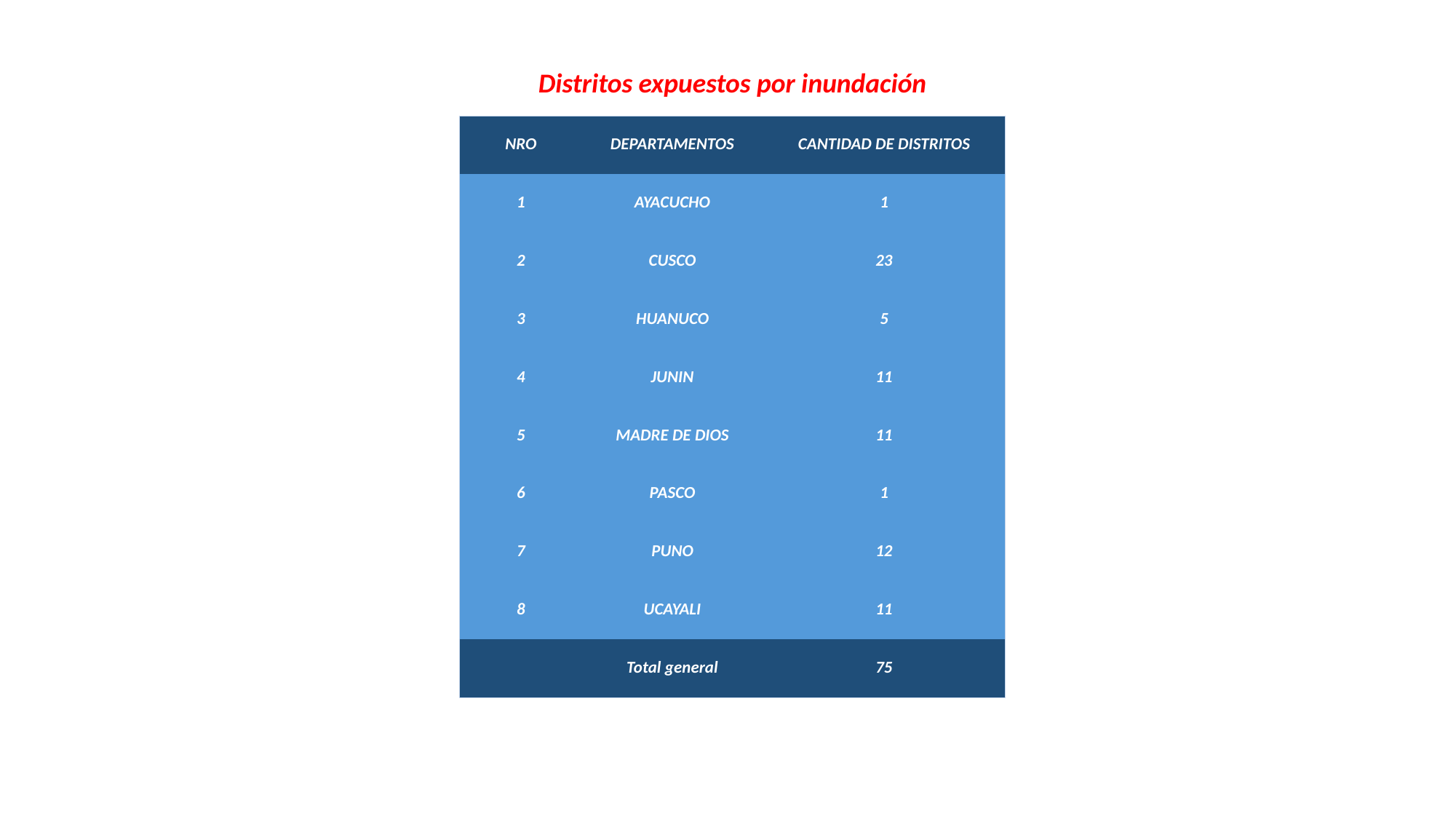

Distritos expuestos por inundación
| NRO | DEPARTAMENTOS | CANTIDAD DE DISTRITOS |
| --- | --- | --- |
| 1 | AYACUCHO | 1 |
| 2 | CUSCO | 23 |
| 3 | HUANUCO | 5 |
| 4 | JUNIN | 11 |
| 5 | MADRE DE DIOS | 11 |
| 6 | PASCO | 1 |
| 7 | PUNO | 12 |
| 8 | UCAYALI | 11 |
|  | Total general | 75 |